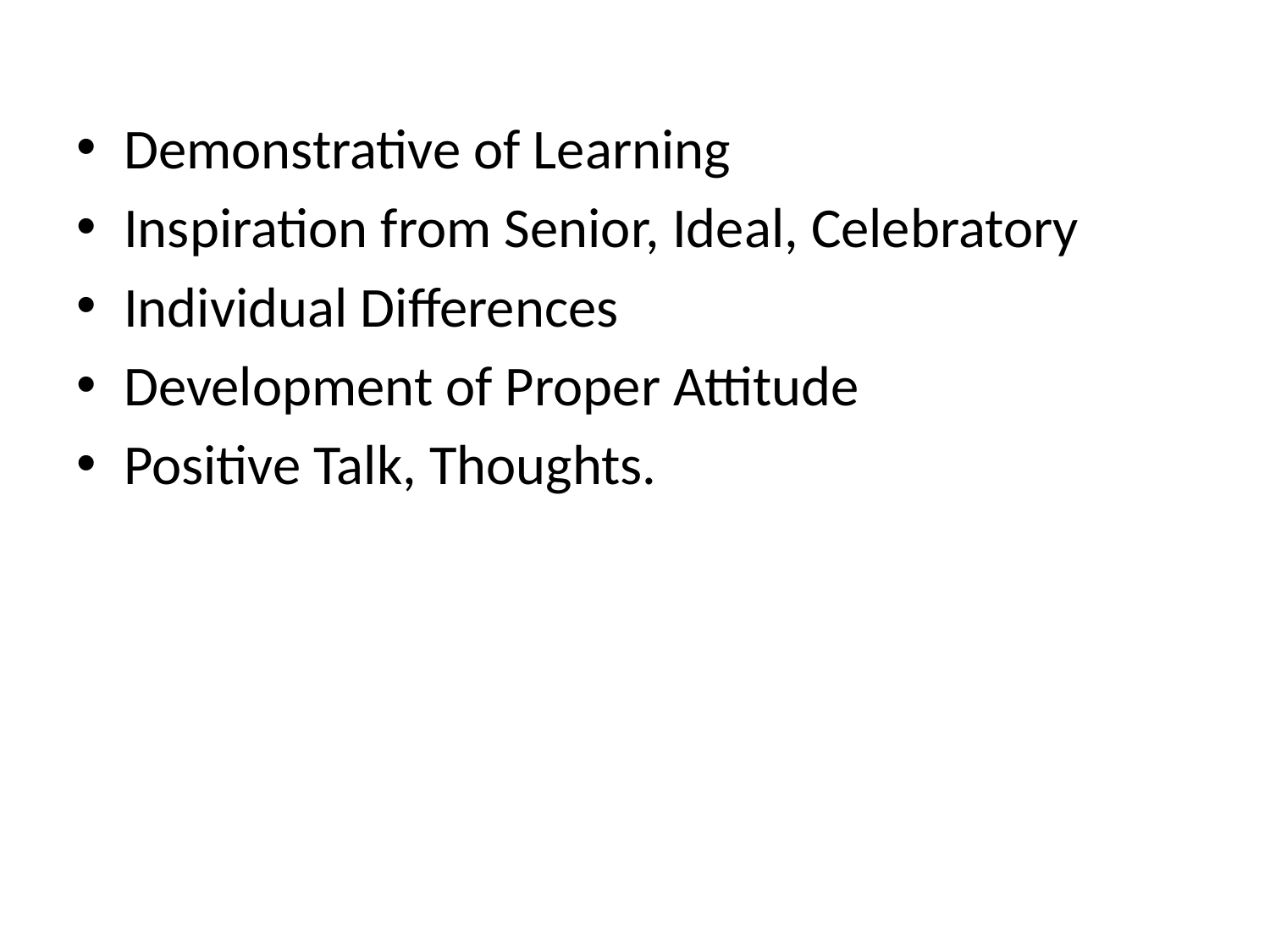

Demonstrative of Learning
Inspiration from Senior, Ideal, Celebratory
Individual Differences
Development of Proper Attitude
Positive Talk, Thoughts.